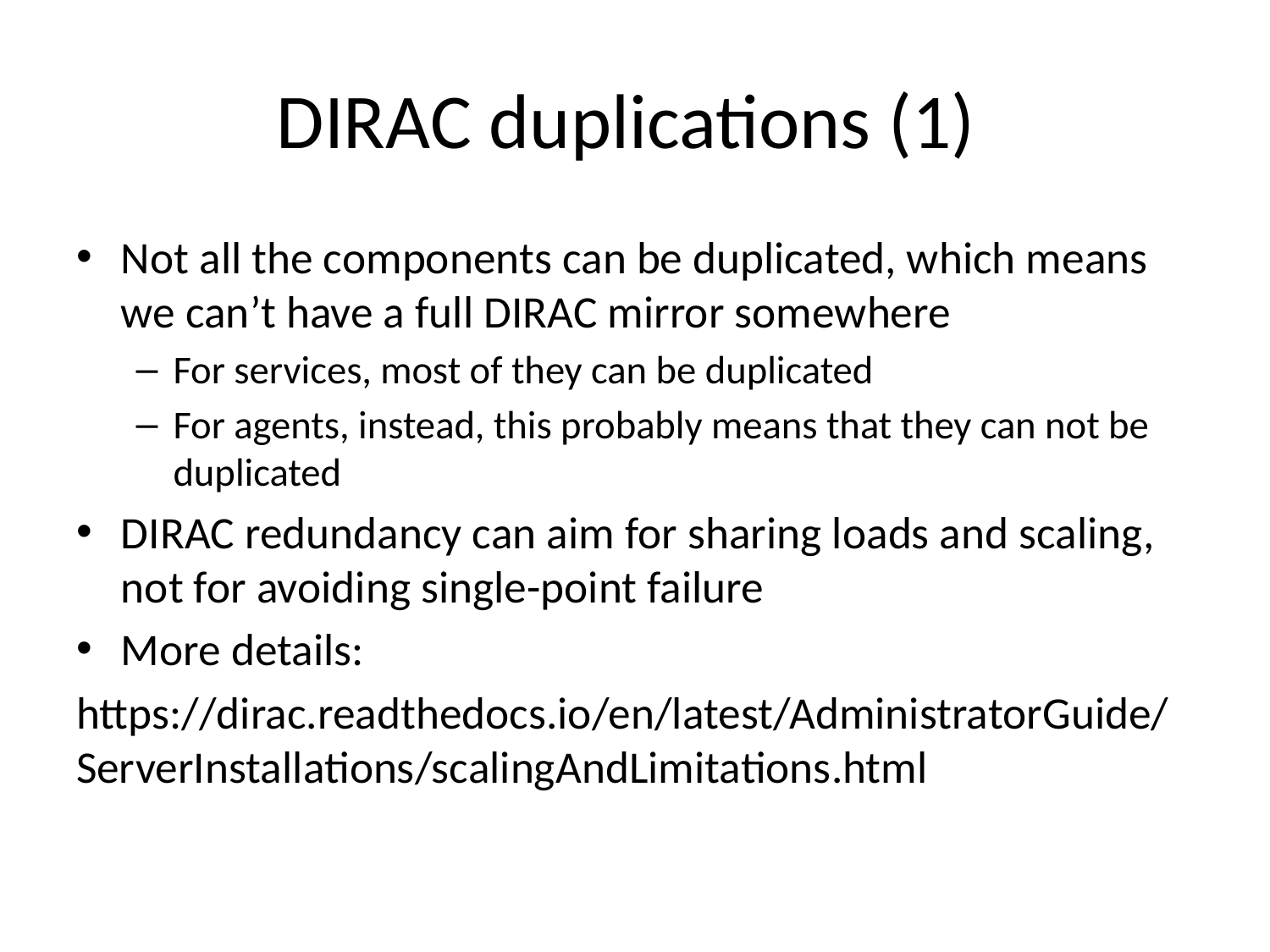

# DIRAC duplications (1)
Not all the components can be duplicated, which means we can’t have a full DIRAC mirror somewhere
For services, most of they can be duplicated
For agents, instead, this probably means that they can not be duplicated
DIRAC redundancy can aim for sharing loads and scaling, not for avoiding single-point failure
More details:
https://dirac.readthedocs.io/en/latest/AdministratorGuide/ServerInstallations/scalingAndLimitations.html